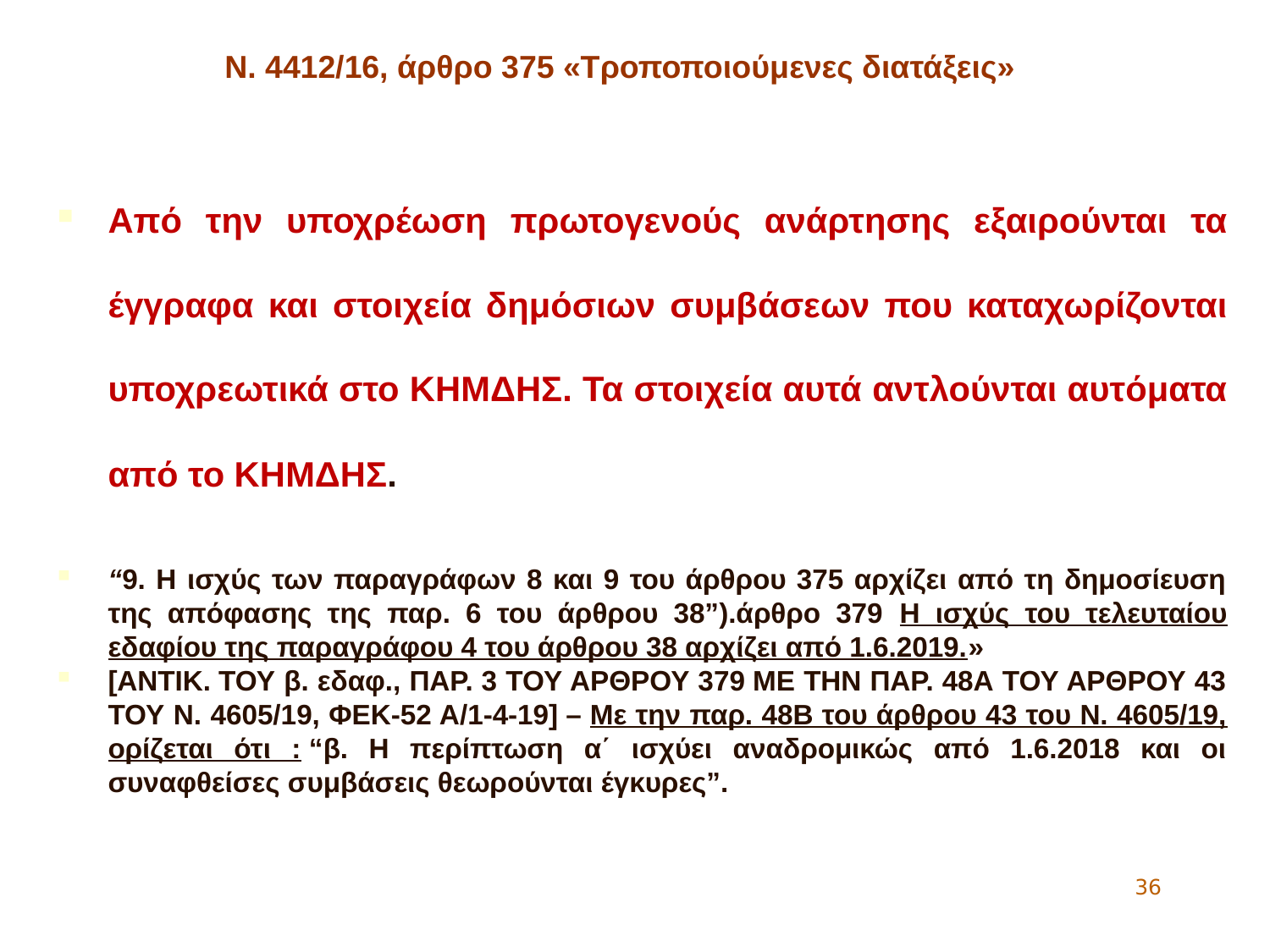

Ν. 4412/16, άρθρο 375 «Τροποποιούμενες διατάξεις»
Από την υποχρέωση πρωτογενούς ανάρτησης εξαιρούνται τα έγγραφα και στοιχεία δημόσιων συμβάσεων που καταχωρίζονται υποχρεωτικά στο ΚΗΜΔΗΣ. Τα στοιχεία αυτά αντλούνται αυτόματα από το ΚΗΜΔΗΣ.

“9. Η ισχύς των παραγράφων 8 και 9 του άρθρου 375 αρχίζει από τη δημοσίευση της απόφασης της παρ. 6 του άρθρου 38”).άρθρο 379 Η ισχύς του τελευταίου εδαφίου της παραγράφου 4 του άρθρου 38 αρχίζει από 1.6.2019.»
[ΑΝΤΙΚ. ΤΟΥ β. εδαφ., ΠΑΡ. 3 ΤΟΥ ΑΡΘΡΟΥ 379 ΜΕ ΤΗΝ ΠΑΡ. 48Α ΤΟΥ ΑΡΘΡΟΥ 43 ΤΟΥ Ν. 4605/19, ΦΕΚ-52 Α/1-4-19] – Με την παρ. 48Β του άρθρου 43 του Ν. 4605/19, ορίζεται ότι : “β. Η περίπτωση α΄ ισχύει αναδρομικώς από 1.6.2018 και οι συναφθείσες συμβάσεις θεωρούνται έγκυρες”.

36